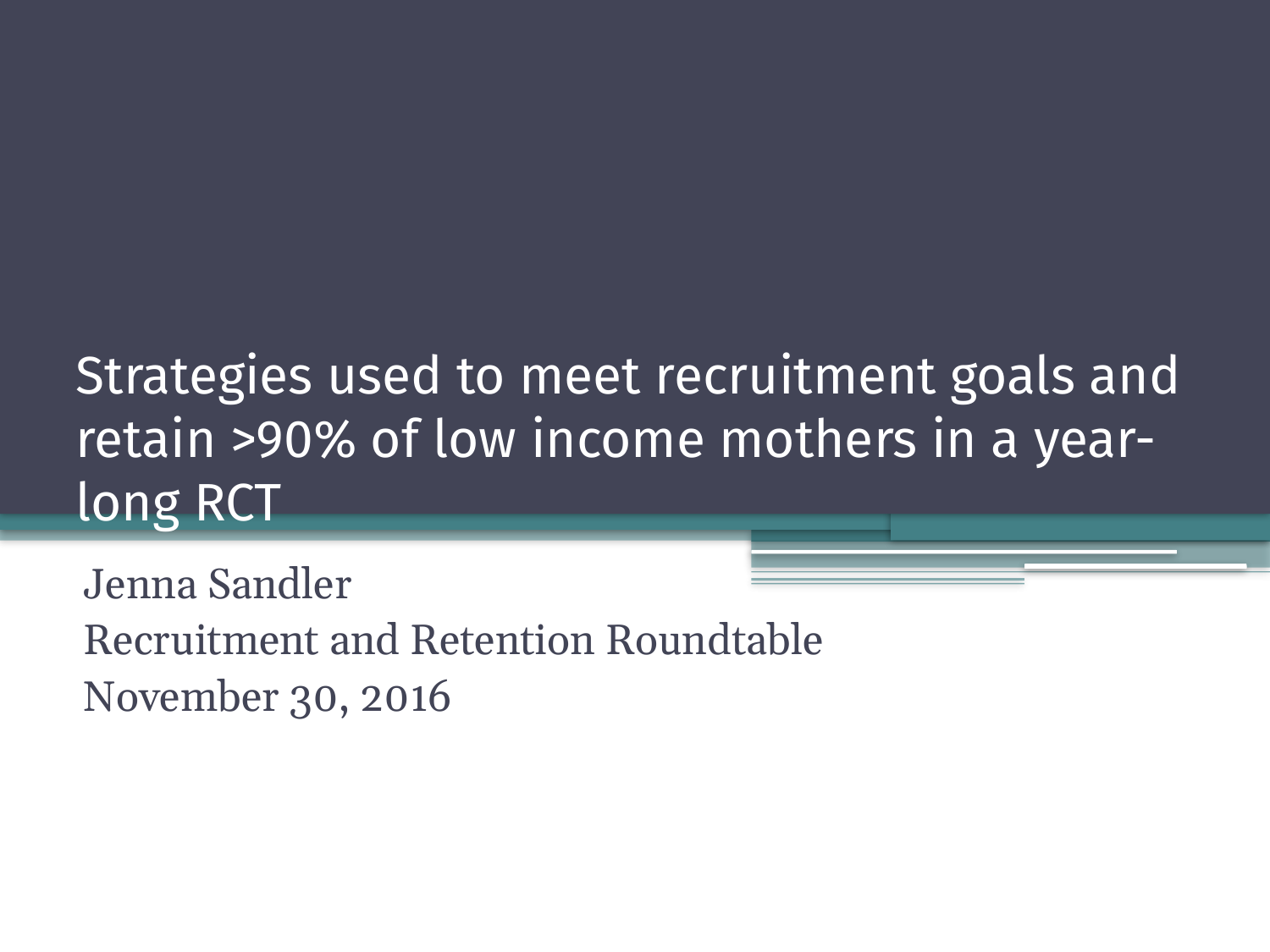

# Strategies used to meet recruitment goals and retain >90% of low income mothers in a year-long RCT
Jenna Sandler
Recruitment and Retention Roundtable
November 30, 2016